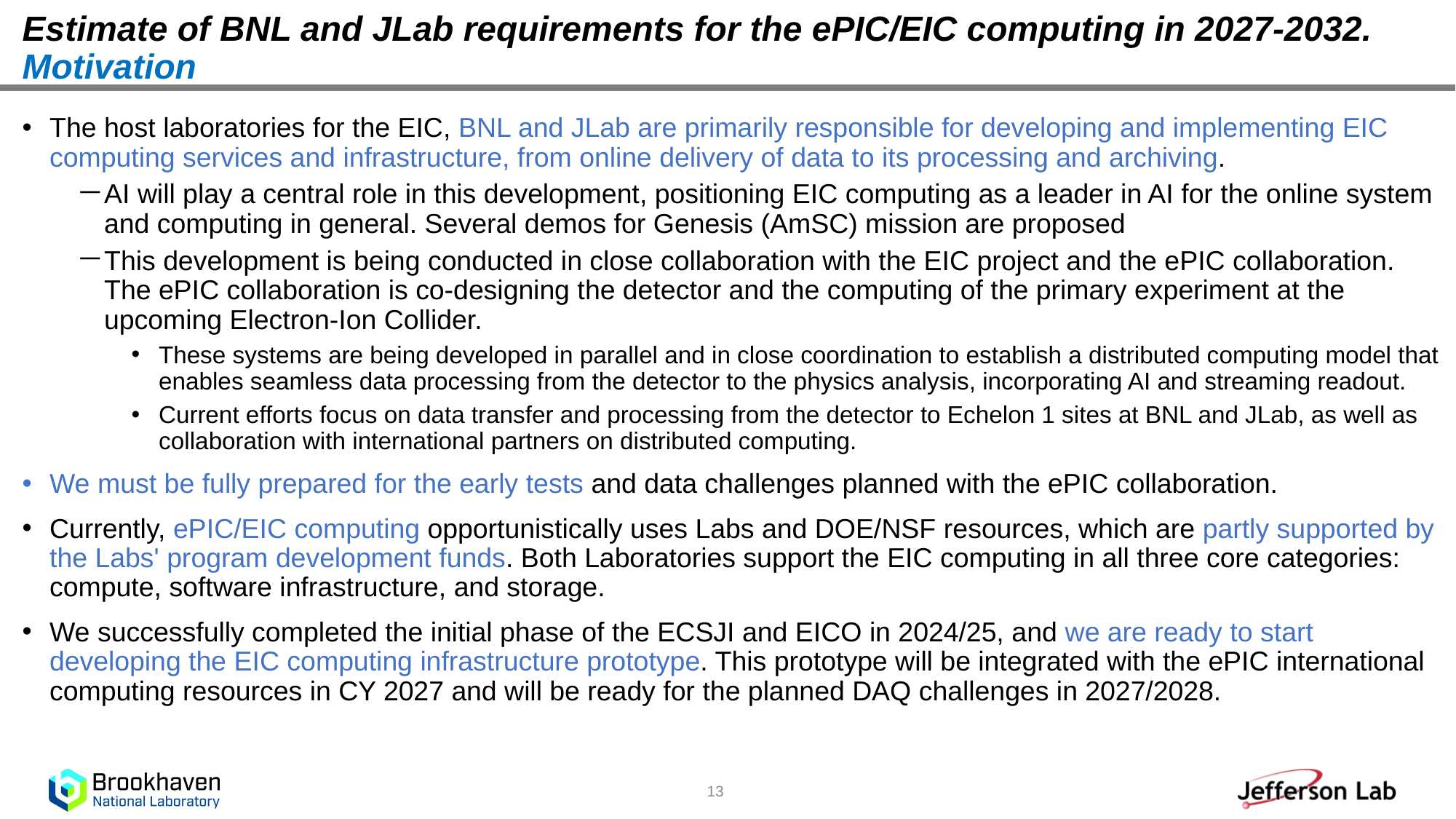

# Estimate of BNL and JLab requirements for the ePIC/EIC computing in 2027-2032. Motivation
The host laboratories for the EIC, BNL and JLab are primarily responsible for developing and implementing EIC computing services and infrastructure, from online delivery of data to its processing and archiving.
AI will play a central role in this development, positioning EIC computing as a leader in AI for the online system and computing in general. Several demos for Genesis (AmSC) mission are proposed
This development is being conducted in close collaboration with the EIC project and the ePIC collaboration. The ePIC collaboration is co-designing the detector and the computing of the primary experiment at the upcoming Electron-Ion Collider.
These systems are being developed in parallel and in close coordination to establish a distributed computing model that enables seamless data processing from the detector to the physics analysis, incorporating AI and streaming readout.
Current efforts focus on data transfer and processing from the detector to Echelon 1 sites at BNL and JLab, as well as collaboration with international partners on distributed computing.
We must be fully prepared for the early tests and data challenges planned with the ePIC collaboration.
Currently, ePIC/EIC computing opportunistically uses Labs and DOE/NSF resources, which are partly supported by the Labs' program development funds. Both Laboratories support the EIC computing in all three core categories: compute, software infrastructure, and storage.
We successfully completed the initial phase of the ECSJI and EICO in 2024/25, and we are ready to start developing the EIC computing infrastructure prototype. This prototype will be integrated with the ePIC international computing resources in CY 2027 and will be ready for the planned DAQ challenges in 2027/2028.

13